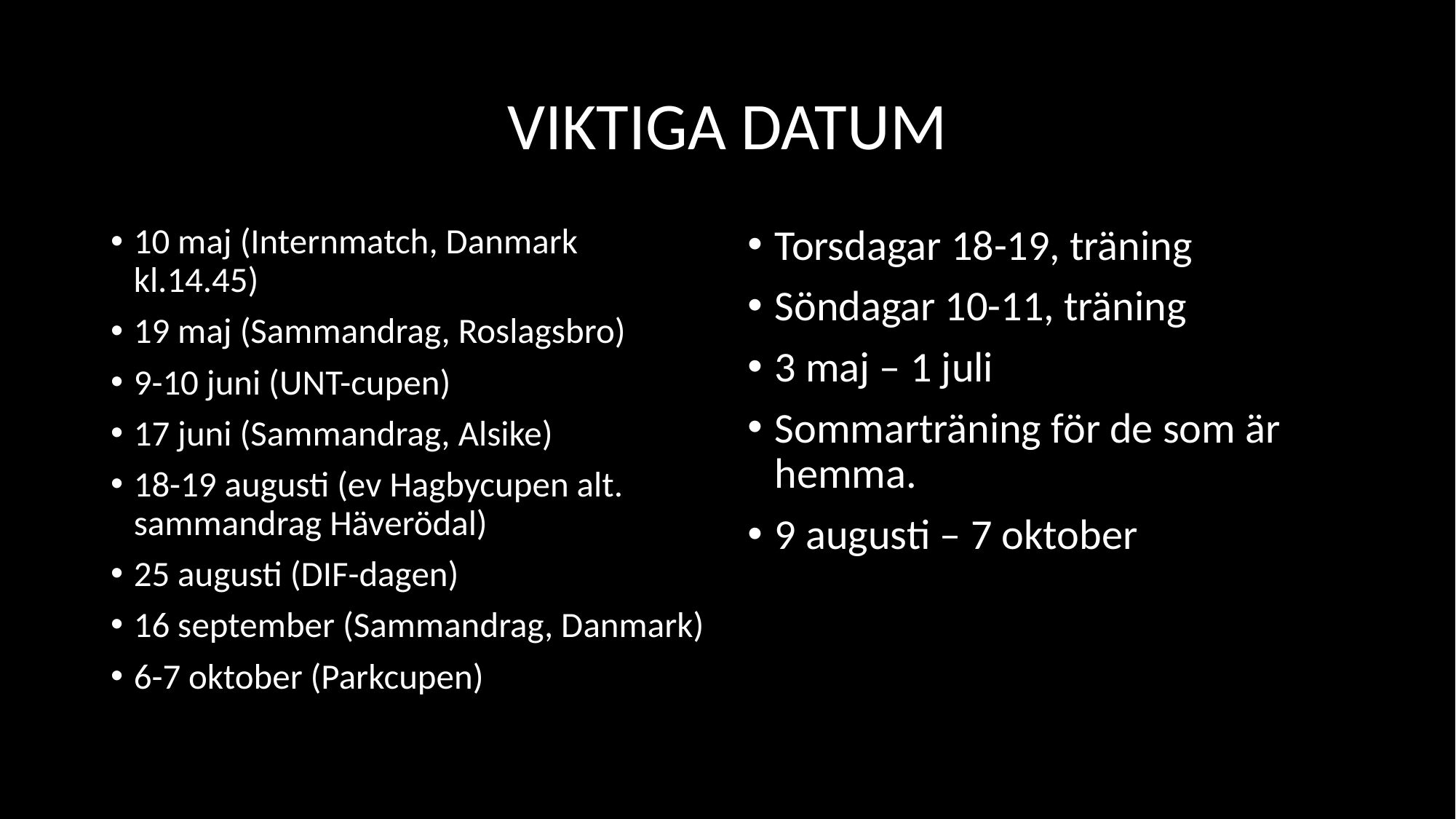

VIKTIGA DATUM
10 maj (Internmatch, Danmark kl.14.45)
19 maj (Sammandrag, Roslagsbro)
9-10 juni (UNT-cupen)
17 juni (Sammandrag, Alsike)
18-19 augusti (ev Hagbycupen alt. sammandrag Häverödal)
25 augusti (DIF-dagen)
16 september (Sammandrag, Danmark)
6-7 oktober (Parkcupen)
Torsdagar 18-19, träning
Söndagar 10-11, träning
3 maj – 1 juli
Sommarträning för de som är hemma.
9 augusti – 7 oktober